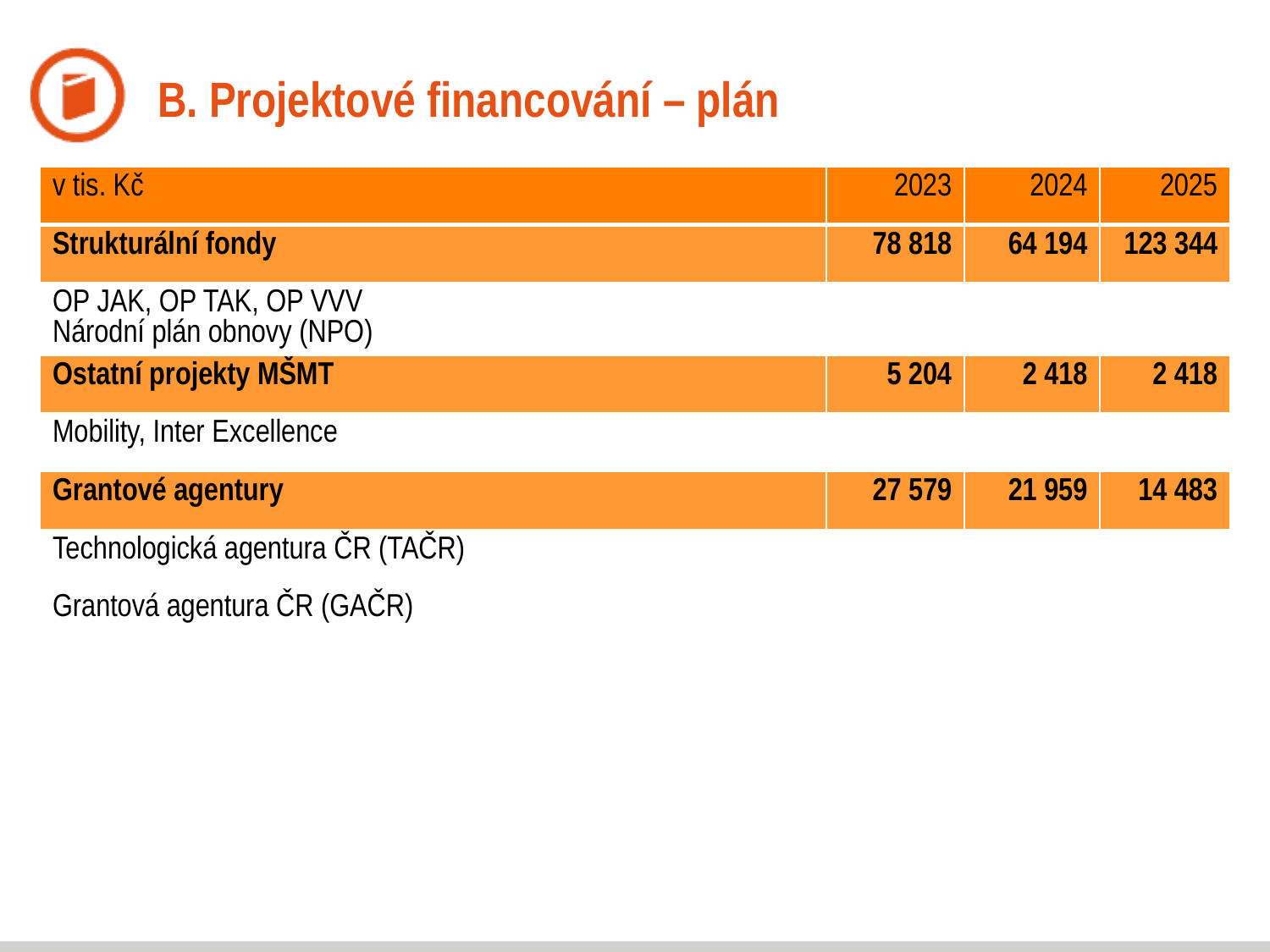

# B. Projektové financování – plán
| v tis. Kč | 2023 | 2024 | 2025 |
| --- | --- | --- | --- |
| Strukturální fondy | 78 818 | 64 194 | 123 344 |
| OP JAK, OP TAK, OP VVV Národní plán obnovy (NPO) |  |  |  |
| Ostatní projekty MŠMT | 5 204 | 2 418 | 2 418 |
| Mobility, Inter Excellence |  |  |  |
| Grantové agentury | 27 579 | 21 959 | 14 483 |
| Technologická agentura ČR (TAČR) |  |  |  |
| Grantová agentura ČR (GAČR) |  |  |  |